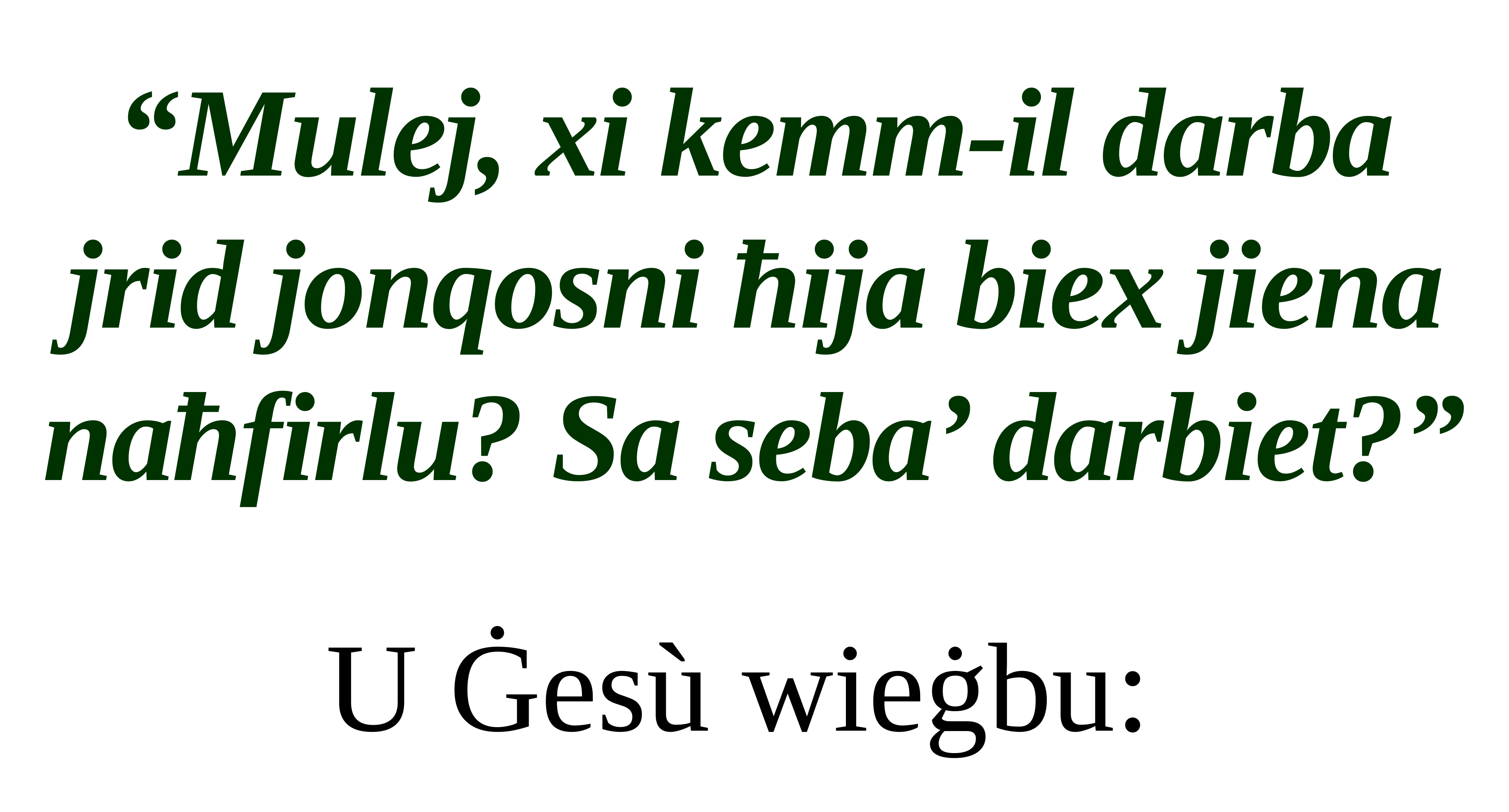

“Mulej, xi kemm-il darba jrid jonqosni ħija biex jiena naħfirlu? Sa seba’ darbiet?”

U Ġesù wieġbu:
Salm Responsorjali
Salm Responsorjali